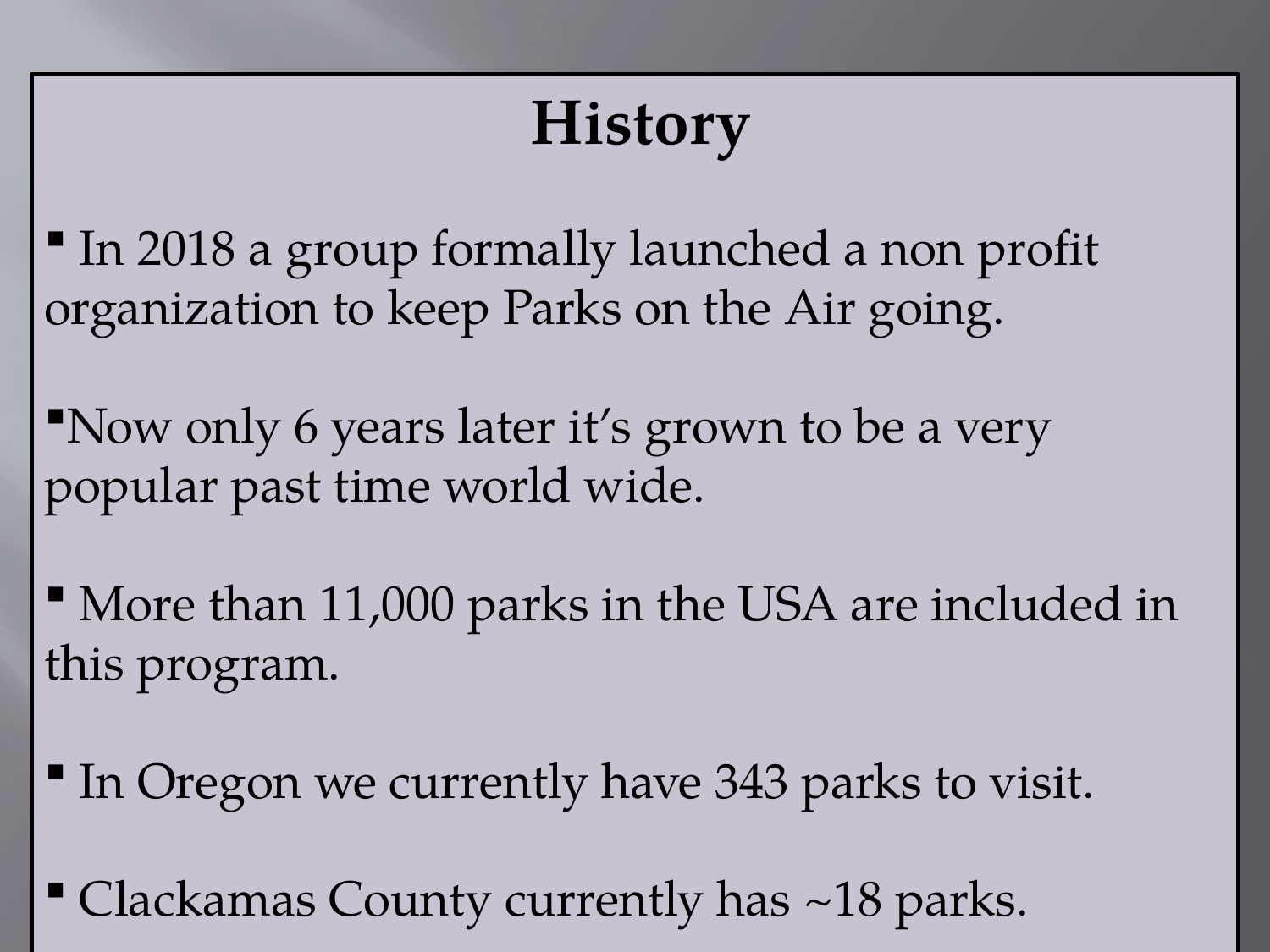

History

 In 2018 a group formally launched a non profit organization to keep Parks on the Air going.

Now only 6 years later it’s grown to be a very popular past time world wide.

 More than 11,000 parks in the USA are included in this program.

 In Oregon we currently have 343 parks to visit.

 Clackamas County currently has ~18 parks.